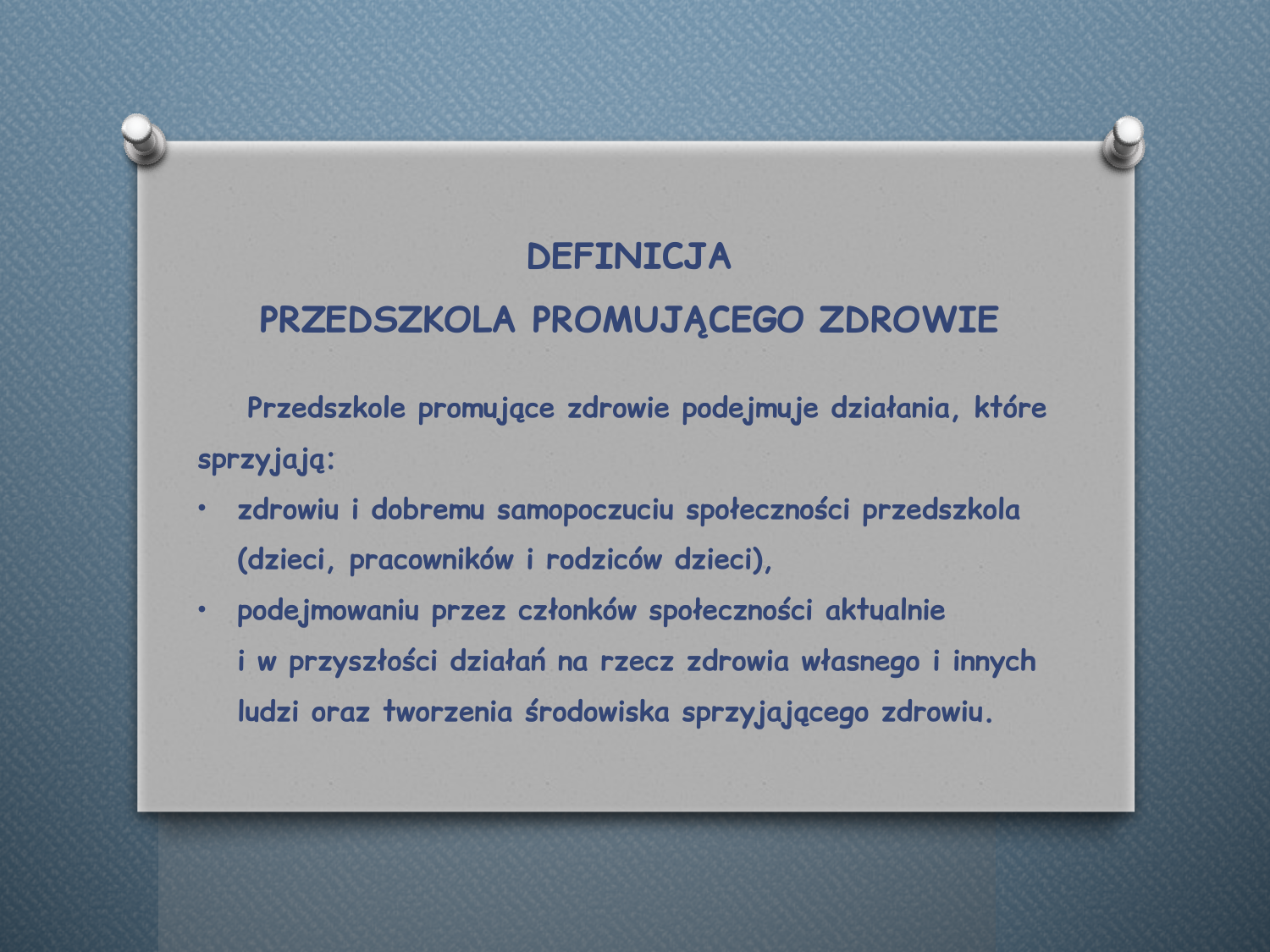

# Definicja Przedszkola Promującego zdrowie
Przedszkole promujące zdrowie podejmuje działania, które sprzyjają:
zdrowiu i dobremu samopoczuciu społeczności przedszkola (dzieci, pracowników i rodziców dzieci),
podejmowaniu przez członków społeczności aktualnie
i w przyszłości działań na rzecz zdrowia własnego i innych ludzi oraz tworzenia środowiska sprzyjającego zdrowiu.